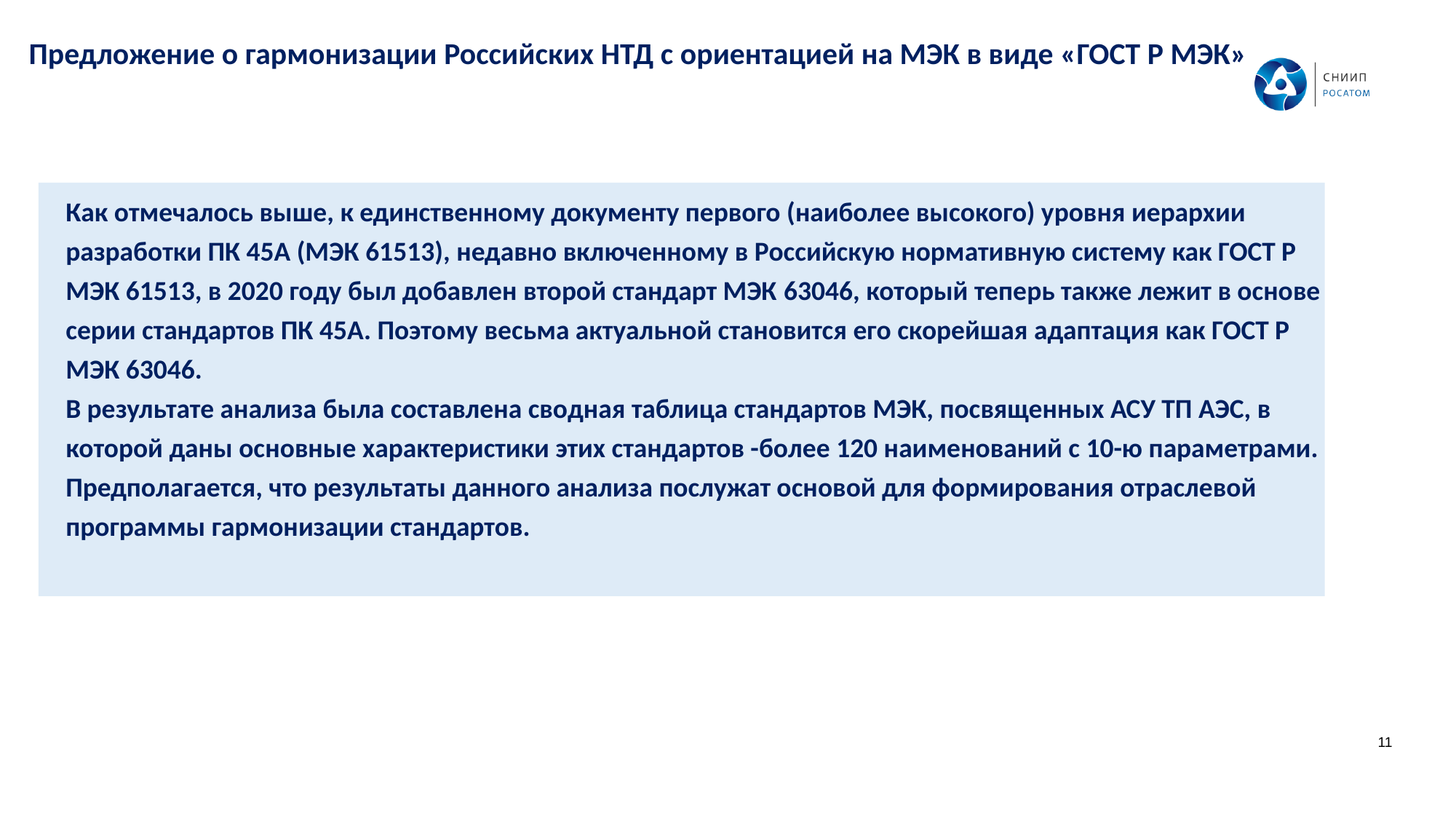

# Предложение о гармонизации Российских НТД с ориентацией на МЭК в виде «ГОСТ Р МЭК»
Как отмечалось выше, к единственному документу первого (наиболее высокого) уровня иерархии разработки ПК 45А (МЭК 61513), недавно включенному в Российскую нормативную систему как ГОСТ Р МЭК 61513, в 2020 году был добавлен второй стандарт МЭК 63046, который теперь также лежит в основе серии стандартов ПК 45А. Поэтому весьма актуальной становится его скорейшая адаптация как ГОСТ Р МЭК 63046.
В результате анализа была составлена сводная таблица стандартов МЭК, посвященных АСУ ТП АЭС, в которой даны основные характеристики этих стандартов -более 120 наименований с 10-ю параметрами.
Предполагается, что результаты данного анализа послужат основой для формирования отраслевой  программы гармонизации стандартов.